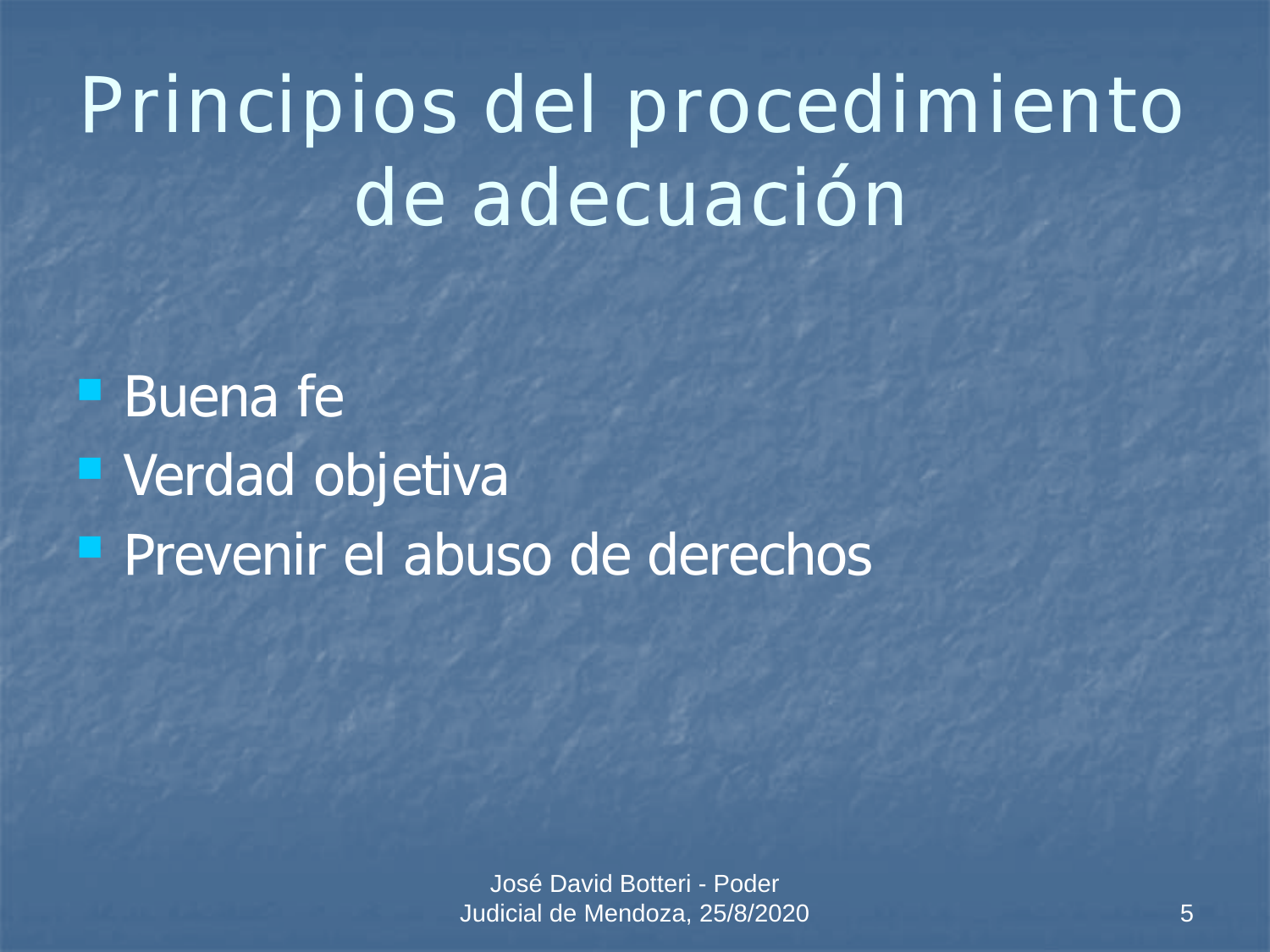

# Principios del procedimiento de adecuación

Buena fe
Verdad objetiva
Prevenir el abuso de derechos

José David Botteri - Poder Judicial de Mendoza, 25/8/2020
5